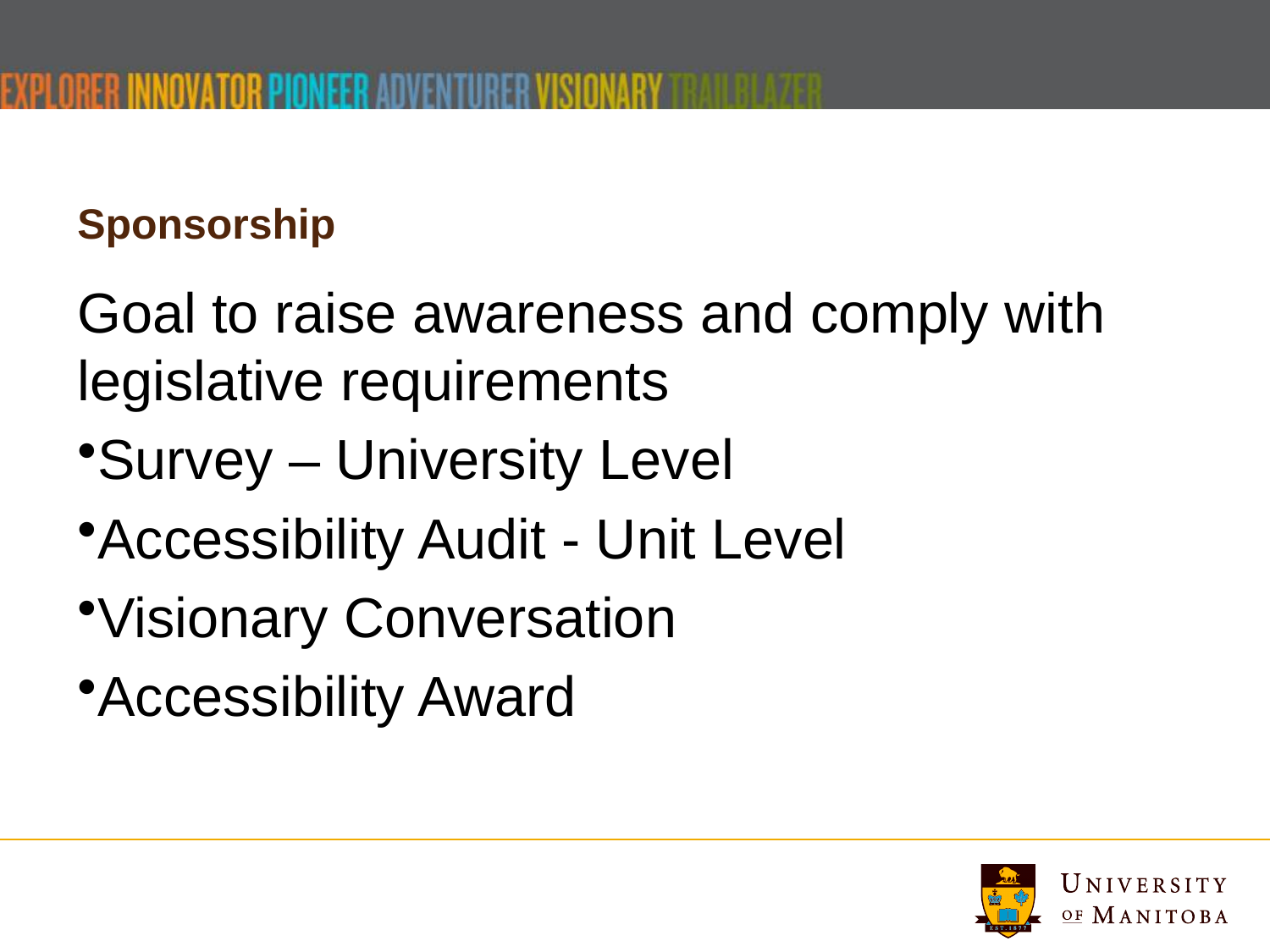

# Sponsorship
Goal to raise awareness and comply with legislative requirements
Survey – University Level
Accessibility Audit - Unit Level
Visionary Conversation
Accessibility Award